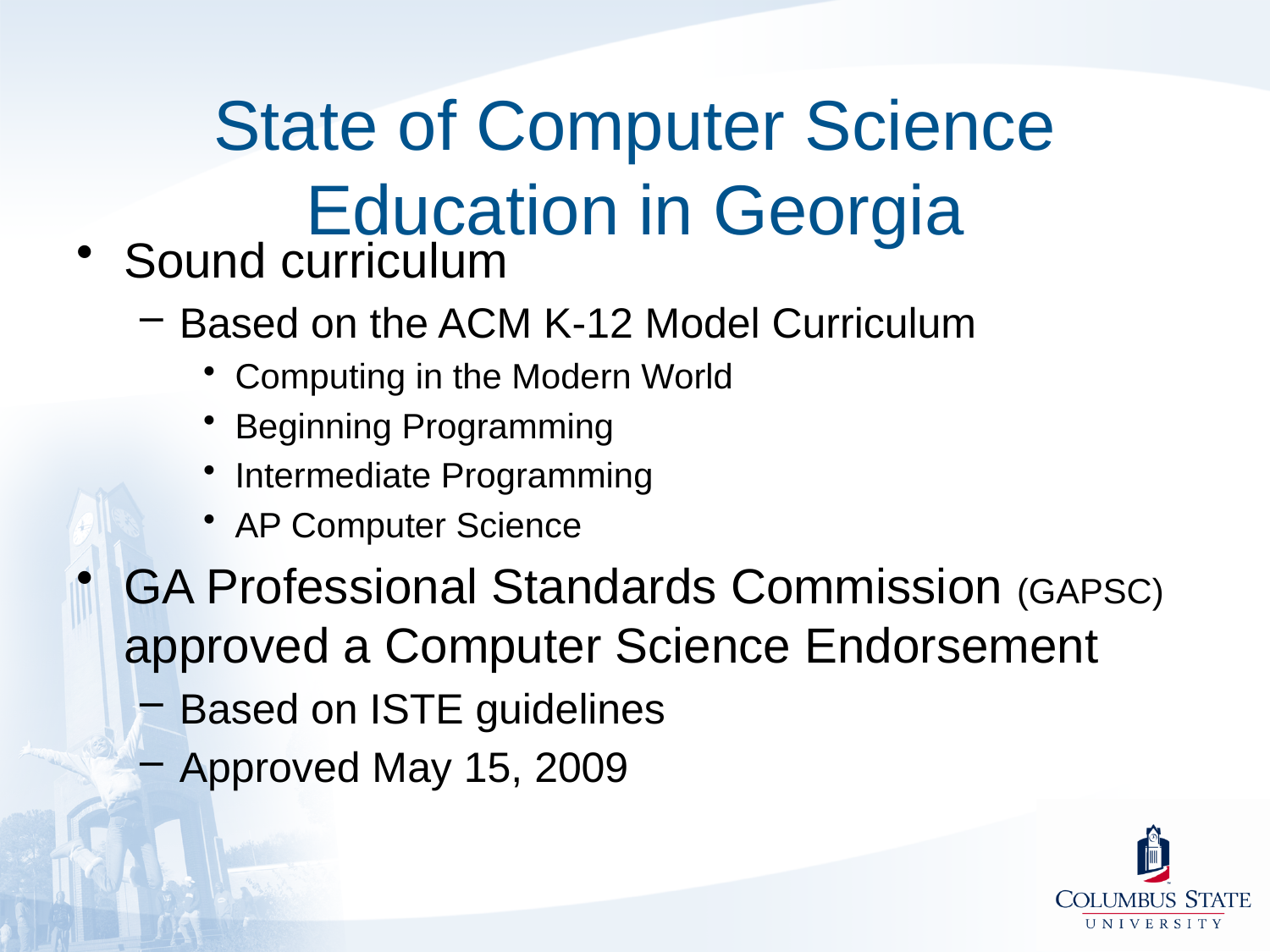

# State of Computer Science Education in Georgia
Sound curriculum
Based on the ACM K-12 Model Curriculum
Computing in the Modern World
Beginning Programming
Intermediate Programming
AP Computer Science
GA Professional Standards Commission (GAPSC) approved a Computer Science Endorsement
Based on ISTE guidelines
Approved May 15, 2009